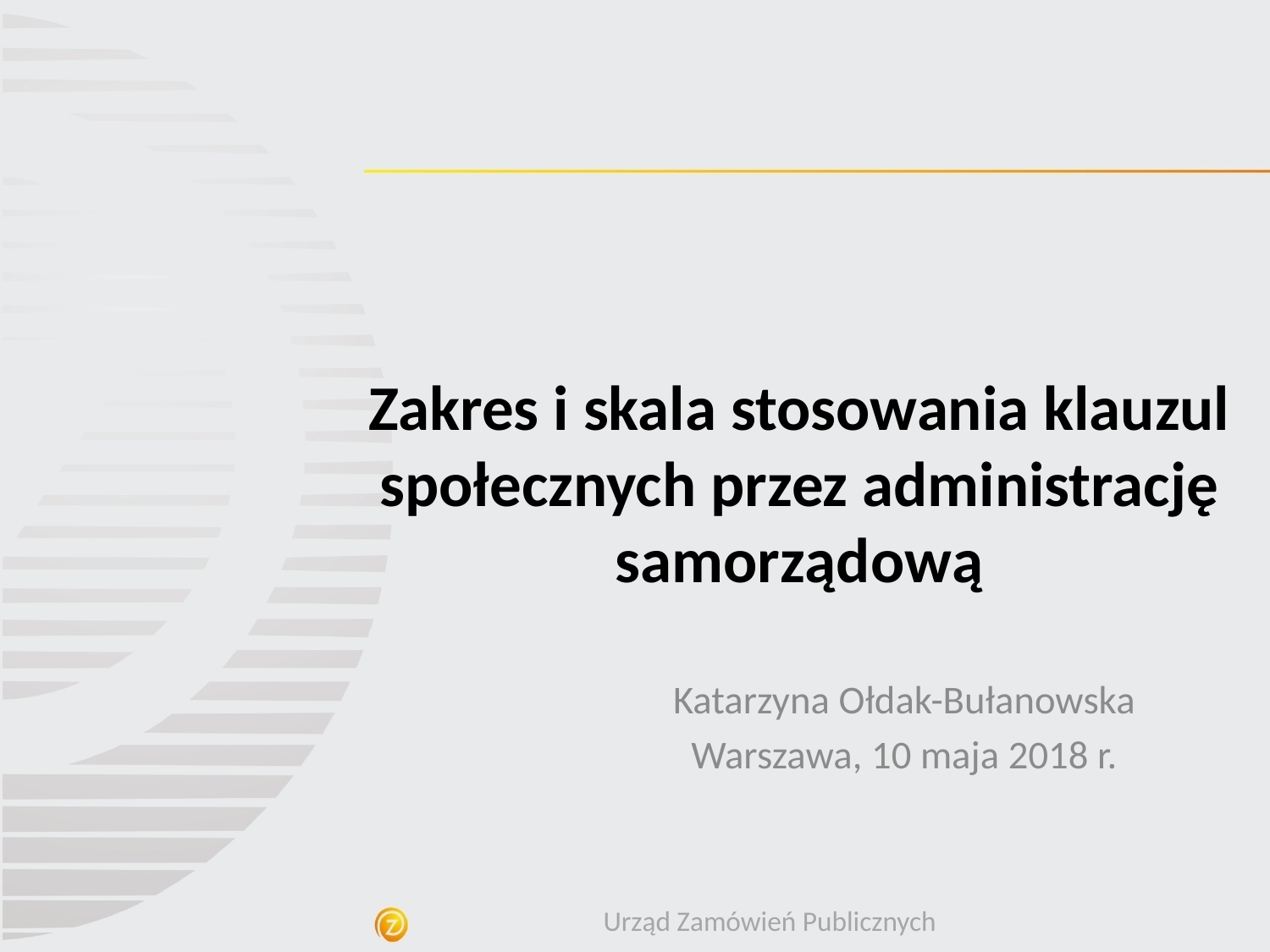

# Zakres i skala stosowania klauzul społecznych przez administrację samorządową
Katarzyna Ołdak-Bułanowska
Warszawa, 10 maja 2018 r.
Urząd Zamówień Publicznych